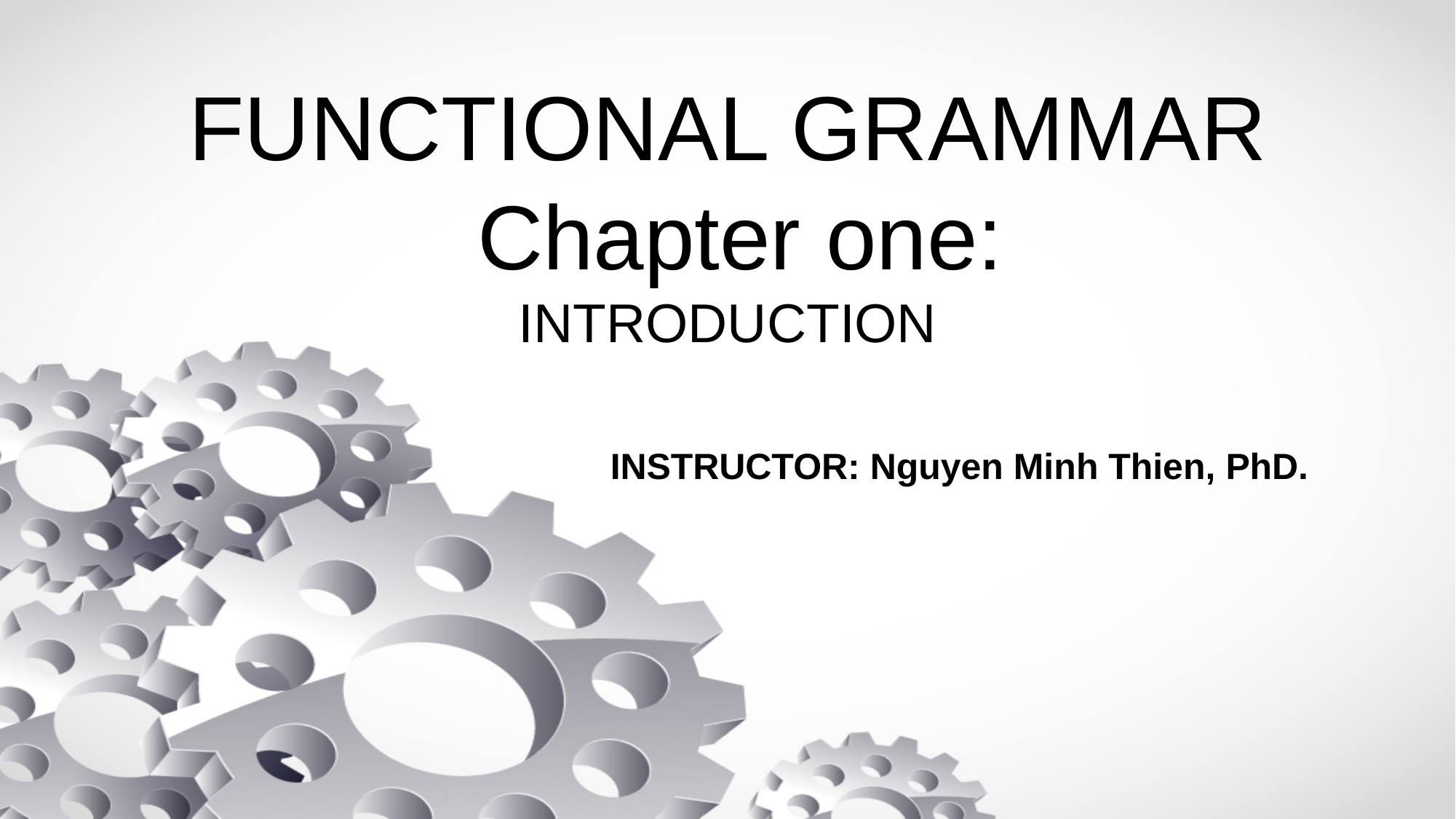

# FUNCTIONAL GRAMMAR Chapter one: INTRODUCTION
INSTRUCTOR: Nguyen Minh Thien, PhD.